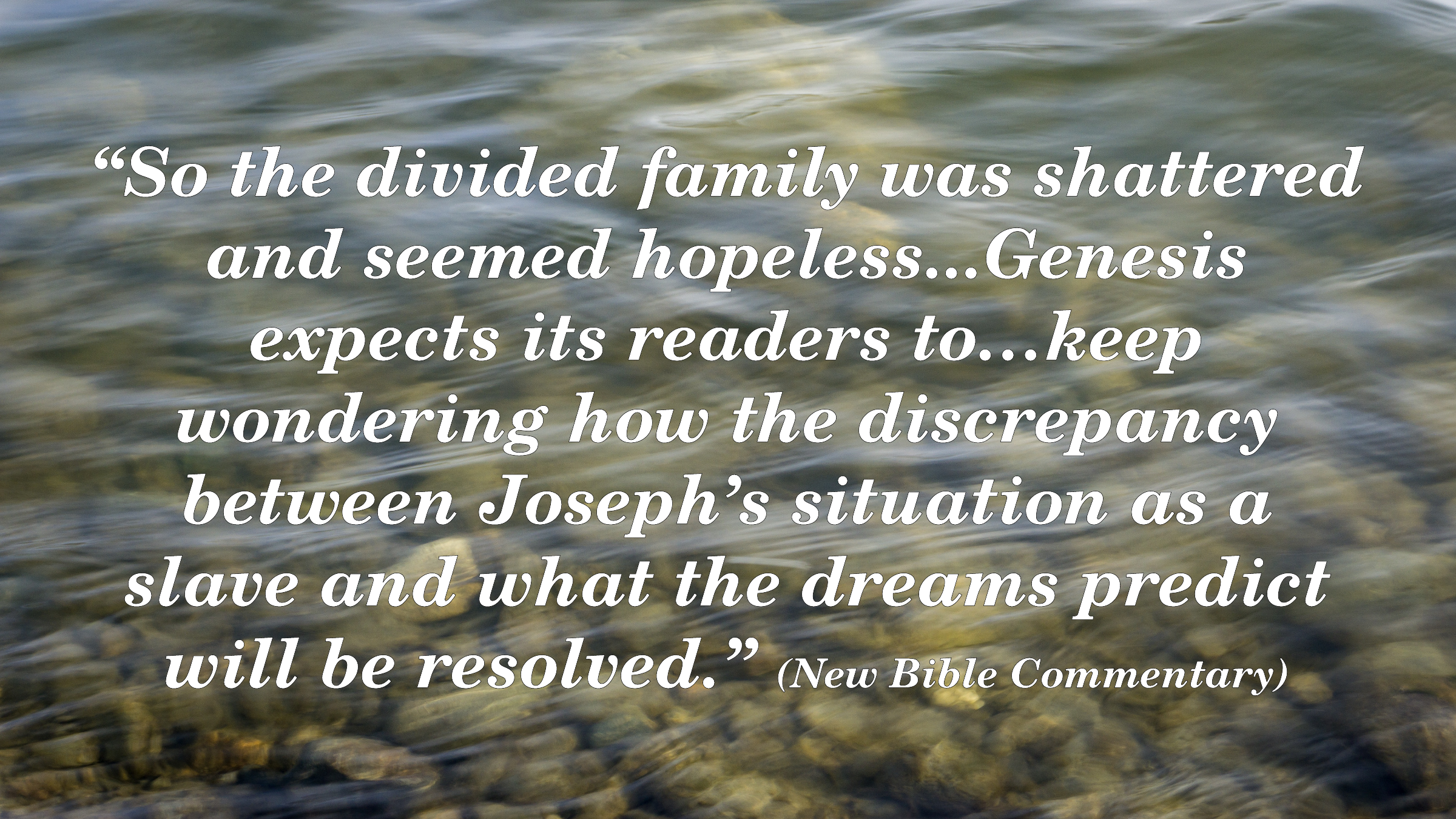

# “So the divided family was shattered and seemed hopeless...Genesis expects its readers to…keep wondering how the discrepancy between Joseph’s situation as a slave and what the dreams predict will be resolved.” (New Bible Commentary)